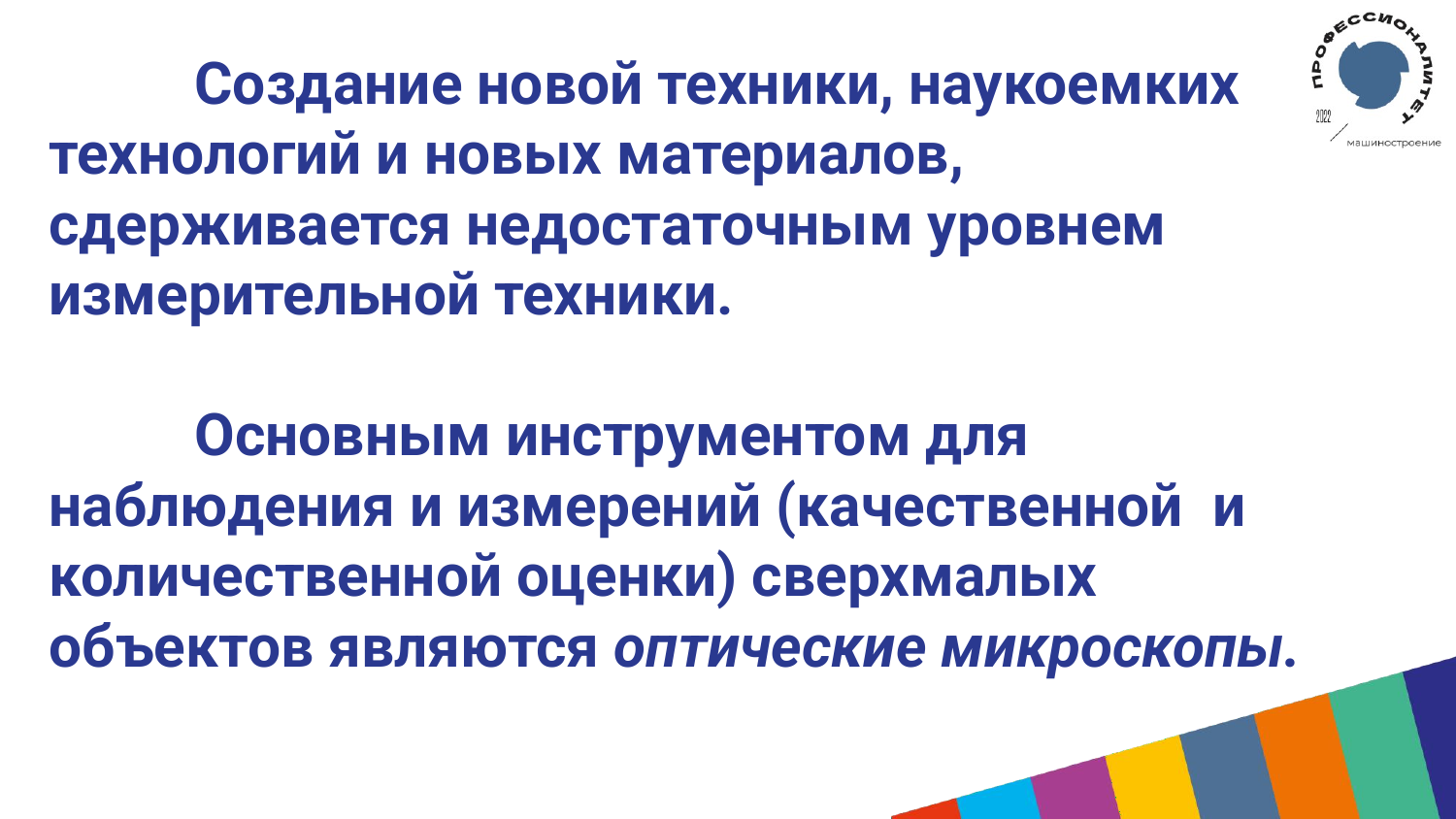

# Создание новой техники, наукоемких технологий и новых материалов, сдерживается недостаточным уровнем измерительной техники. Основным инструментом для наблюдения и измерений (качественной  и количественной оценки) сверхмалых объектов являются оптические микроскопы.